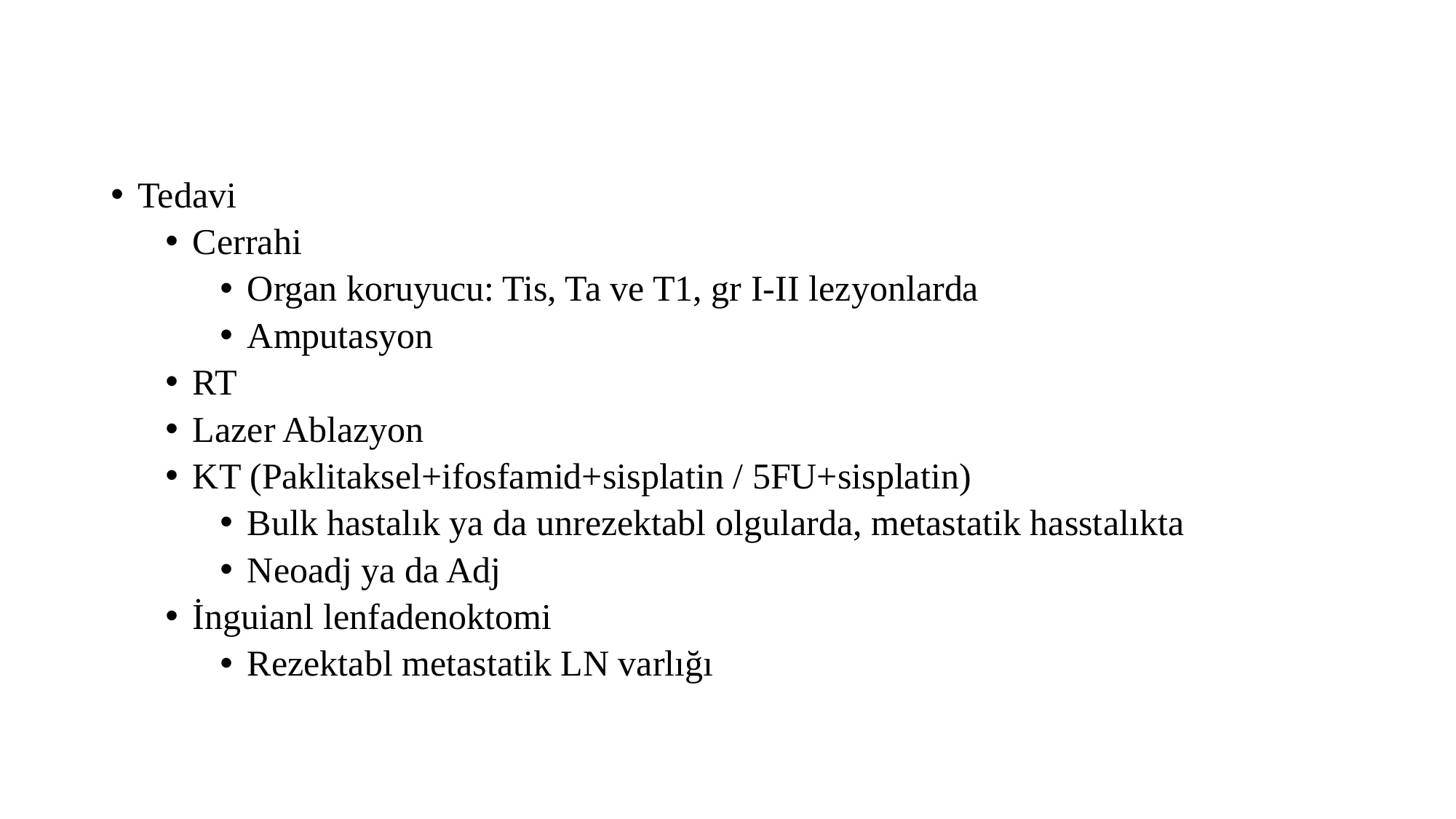

Tedavi
Cerrahi
Organ koruyucu: Tis, Ta ve T1, gr I-II lezyonlarda
Amputasyon
RT
Lazer Ablazyon
KT (Paklitaksel+ifosfamid+sisplatin / 5FU+sisplatin)
Bulk hastalık ya da unrezektabl olgularda, metastatik hasstalıkta
Neoadj ya da Adj
İnguianl lenfadenoktomi
Rezektabl metastatik LN varlığı